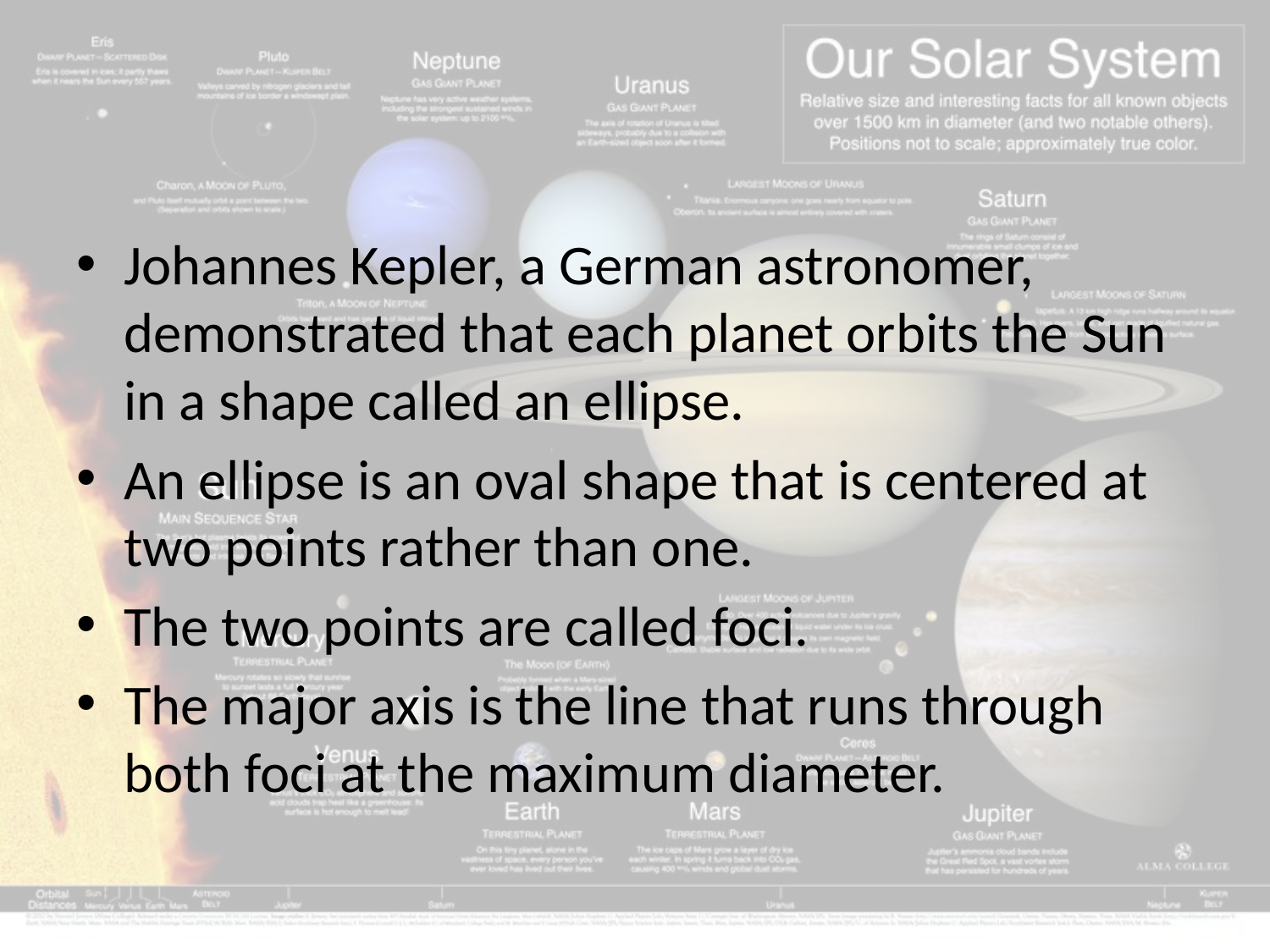

#
Johannes Kepler, a German astronomer, demonstrated that each planet orbits the Sun in a shape called an ellipse.
An ellipse is an oval shape that is centered at two points rather than one.
The two points are called foci.
The major axis is the line that runs through both foci at the maximum diameter.